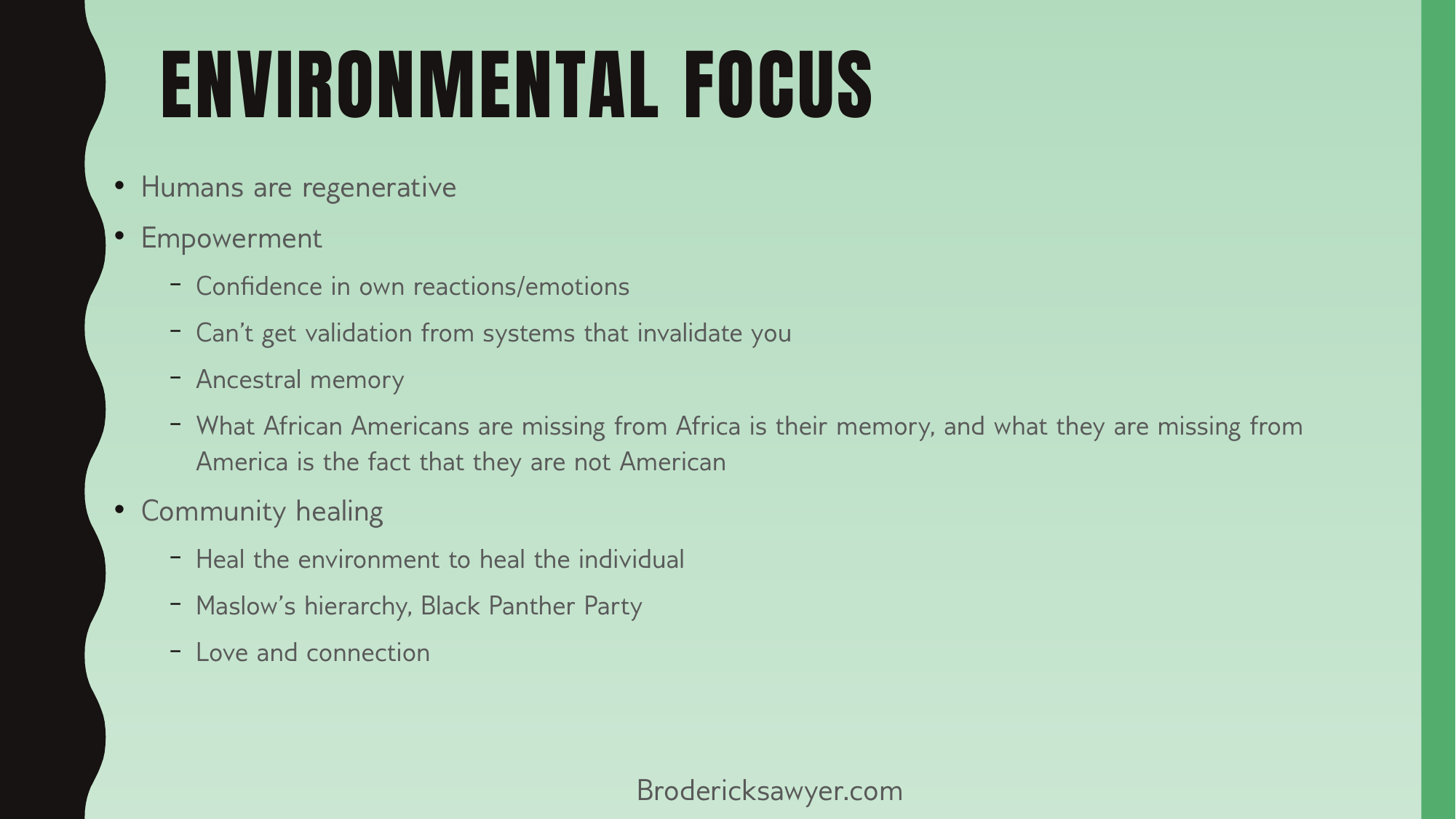

# Environmental focus
Humans are regenerative
Empowerment
Confidence in own reactions/emotions
Can’t get validation from systems that invalidate you
Ancestral memory
What African Americans are missing from Africa is their memory, and what they are missing from America is the fact that they are not American
Community healing
Heal the environment to heal the individual
Maslow’s hierarchy, Black Panther Party
Love and connection

Brodericksawyer.com